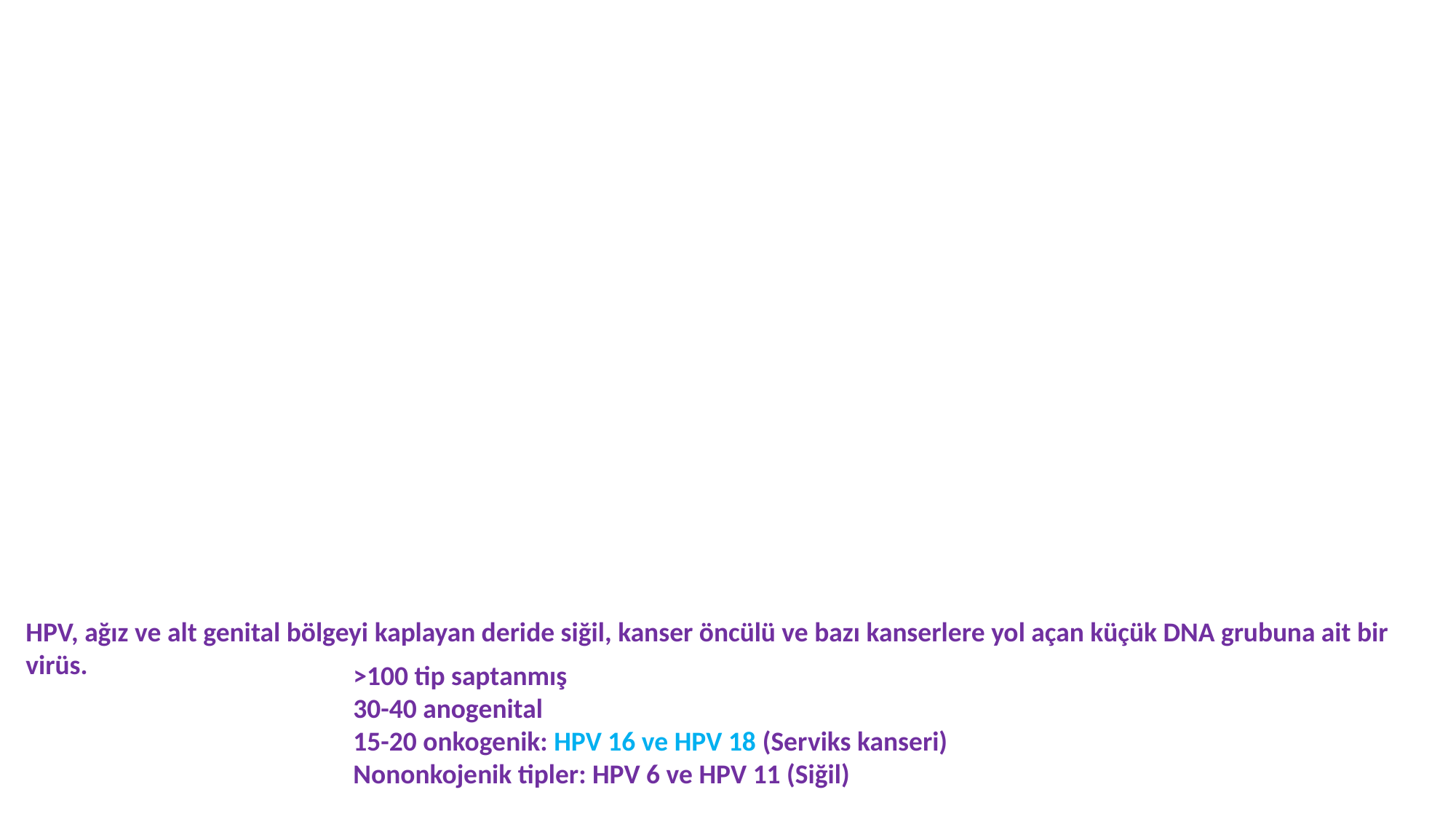

HPV, ağız ve alt genital bölgeyi kaplayan deride siğil, kanser öncülü ve bazı kanserlere yol açan küçük DNA grubuna ait bir virüs.
>100 tip saptanmış
30-40 anogenital
15-20 onkogenik: HPV 16 ve HPV 18 (Serviks kanseri)
Nononkojenik tipler: HPV 6 ve HPV 11 (Siğil)